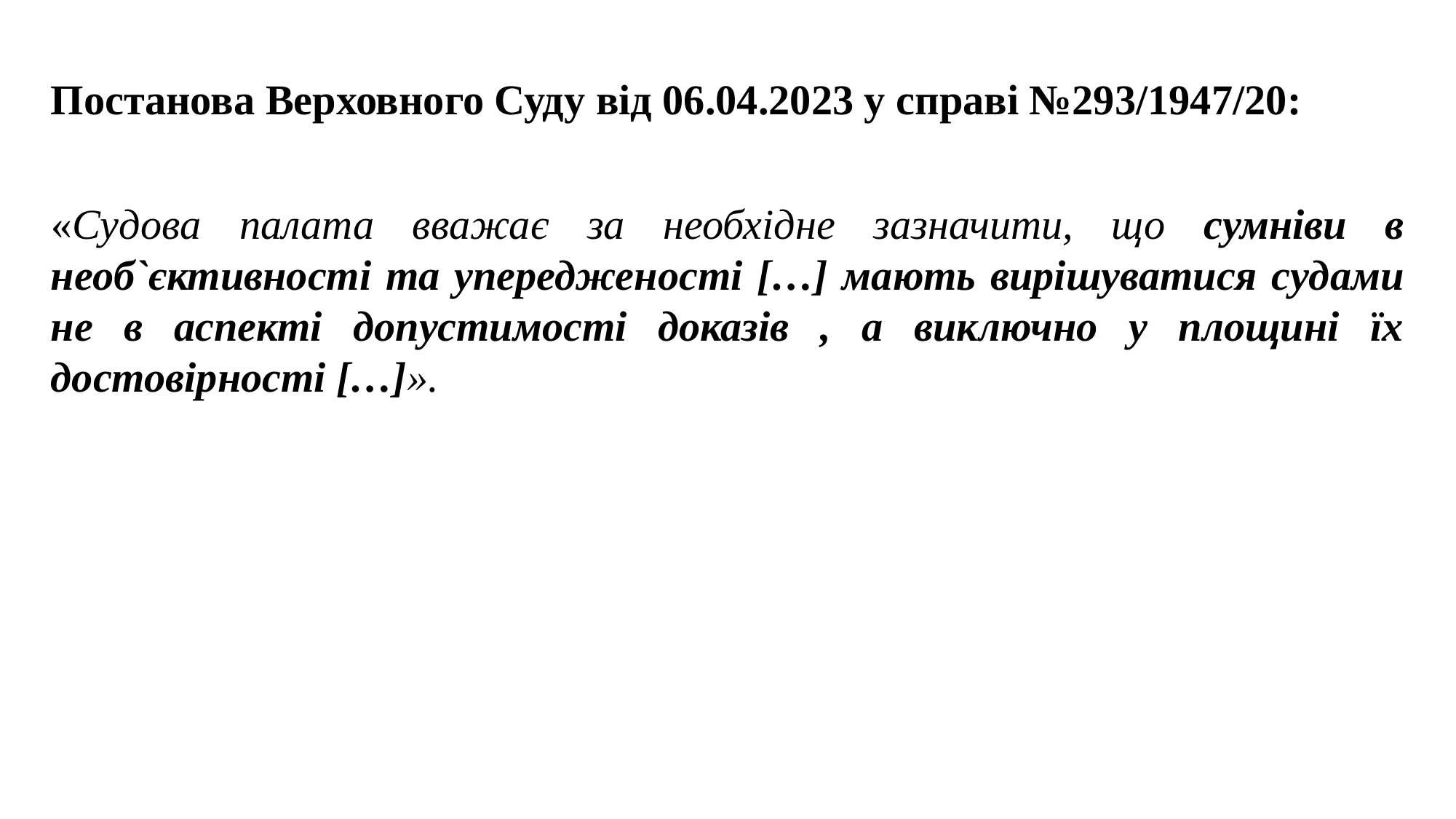

Постанова Верховного Суду від 06.04.2023 у справі №293/1947/20:

«Судова палата вважає за необхідне зазначити, що сумніви в необ`єктивності та упередженості […] мають вирішуватися судами не в аспекті допустимості доказів , а виключно у площині їх достовірності […]».